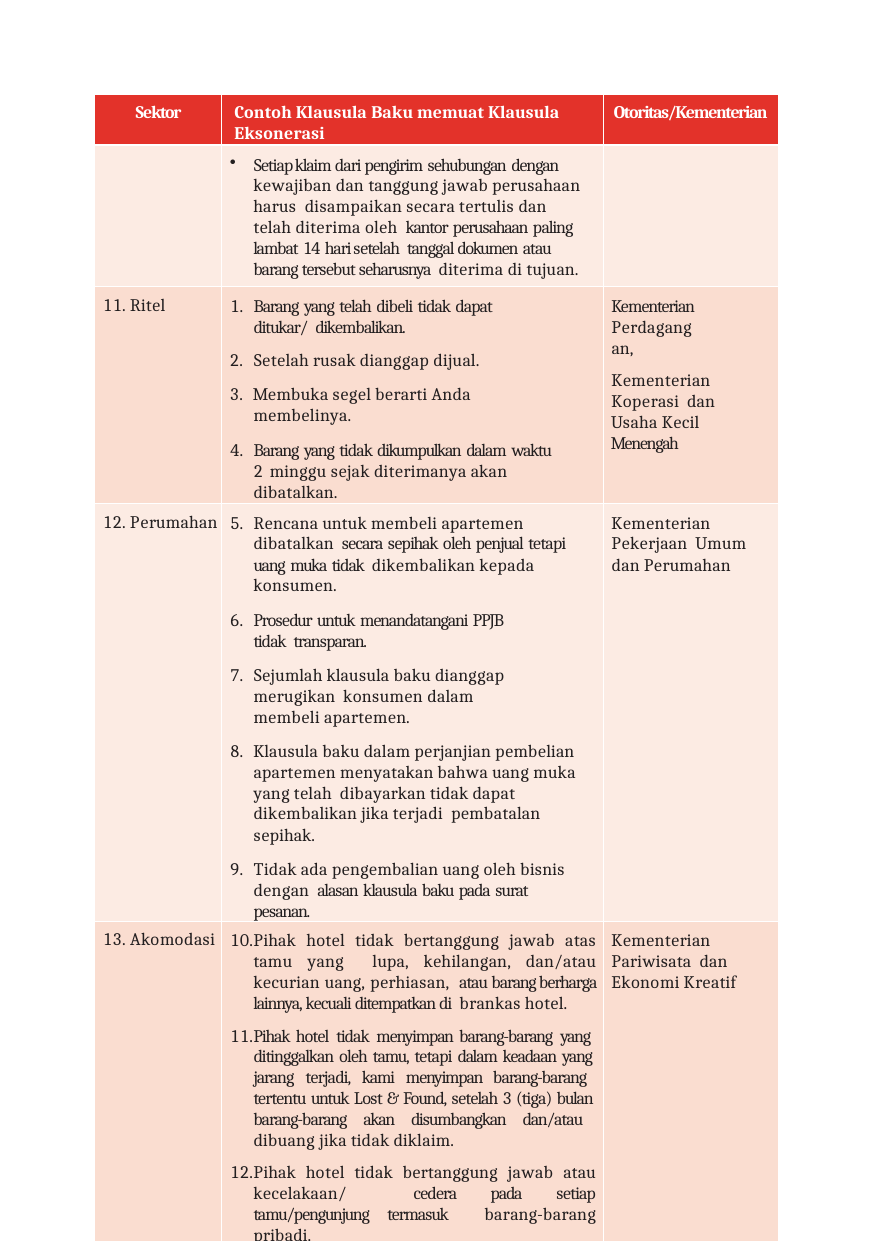

| Sektor | Contoh Klausula Baku memuat Klausula Eksonerasi | Otoritas/Kementerian |
| --- | --- | --- |
|  | Setiap klaim dari pengirim sehubungan dengan kewajiban dan tanggung jawab perusahaan harus disampaikan secara tertulis dan telah diterima oleh kantor perusahaan paling lambat 14 hari setelah tanggal dokumen atau barang tersebut seharusnya diterima di tujuan. |  |
| 11. Ritel | Barang yang telah dibeli tidak dapat ditukar/ dikembalikan. Setelah rusak dianggap dijual. Membuka segel berarti Anda membelinya. Barang yang tidak dikumpulkan dalam waktu 2 minggu sejak diterimanya akan dibatalkan. | Kementerian Perdagangan, Kementerian Koperasi dan Usaha Kecil Menengah |
| 12. Perumahan | Rencana untuk membeli apartemen dibatalkan secara sepihak oleh penjual tetapi uang muka tidak dikembalikan kepada konsumen. Prosedur untuk menandatangani PPJB tidak transparan. Sejumlah klausula baku dianggap merugikan konsumen dalam membeli apartemen. Klausula baku dalam perjanjian pembelian apartemen menyatakan bahwa uang muka yang telah dibayarkan tidak dapat dikembalikan jika terjadi pembatalan sepihak. Tidak ada pengembalian uang oleh bisnis dengan alasan klausula baku pada surat pesanan. | Kementerian Pekerjaan Umum dan Perumahan |
| 13. Akomodasi | Pihak hotel tidak bertanggung jawab atas tamu yang lupa, kehilangan, dan/atau kecurian uang, perhiasan, atau barang berharga lainnya, kecuali ditempatkan di brankas hotel. Pihak hotel tidak menyimpan barang-barang yang ditinggalkan oleh tamu, tetapi dalam keadaan yang jarang terjadi, kami menyimpan barang-barang tertentu untuk Lost & Found, setelah 3 (tiga) bulan barang-barang akan disumbangkan dan/atau dibuang jika tidak diklaim. Pihak hotel tidak bertanggung jawab atau kecelakaan/ cedera pada setiap tamu/pengunjung termasuk barang-barang pribadi. | Kementerian Pariwisata dan Ekonomi Kreatif |
Perjanjian Baku: Masalah dan Solusi |     97